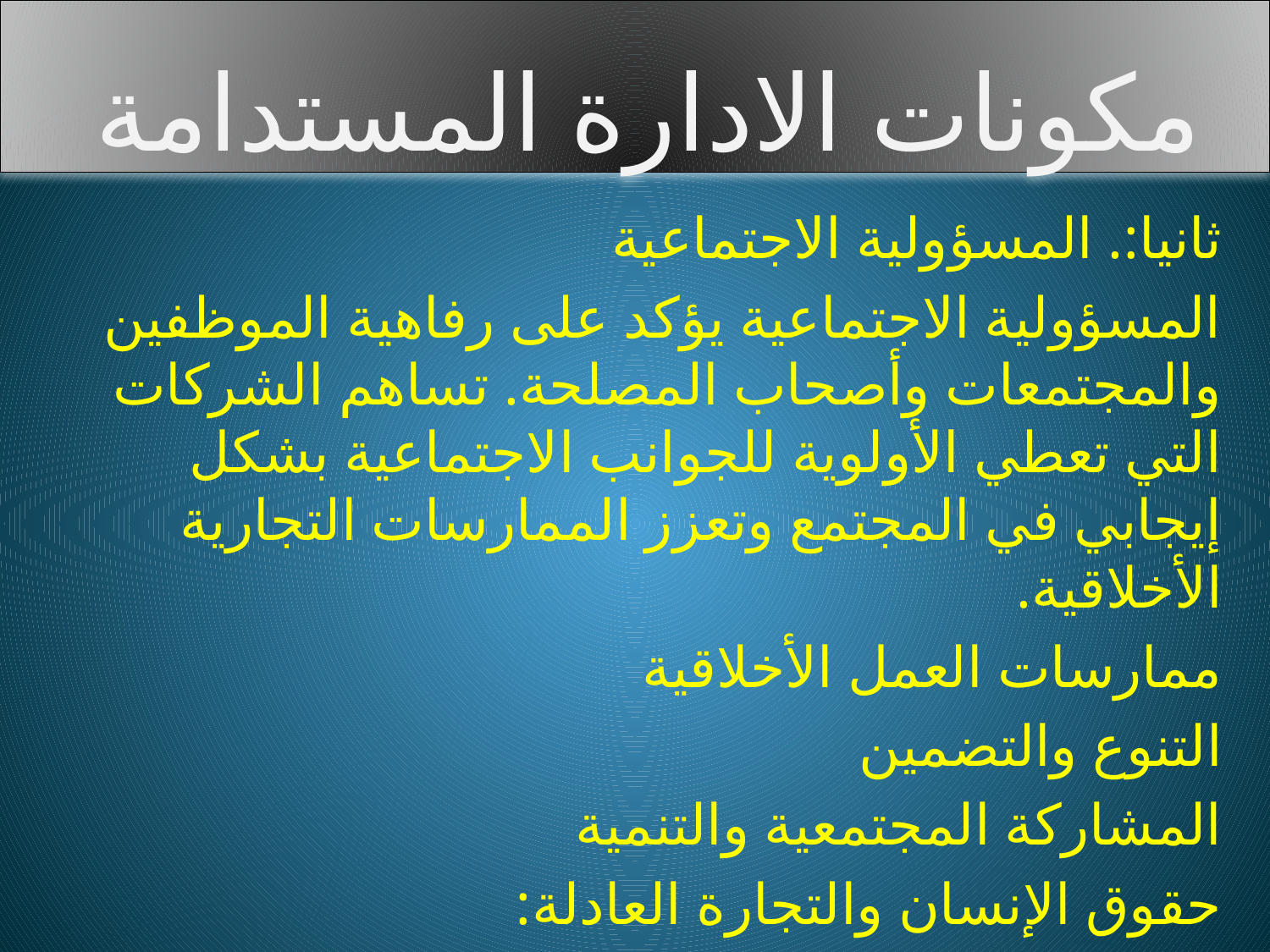

# مكونات الادارة المستدامة
ثانيا:. المسؤولية الاجتماعية
المسؤولية الاجتماعية يؤكد على رفاهية الموظفين والمجتمعات وأصحاب المصلحة. تساهم الشركات التي تعطي الأولوية للجوانب الاجتماعية بشكل إيجابي في المجتمع وتعزز الممارسات التجارية الأخلاقية.
ممارسات العمل الأخلاقية
التنوع والتضمين
المشاركة المجتمعية والتنمية
حقوق الإنسان والتجارة العادلة: